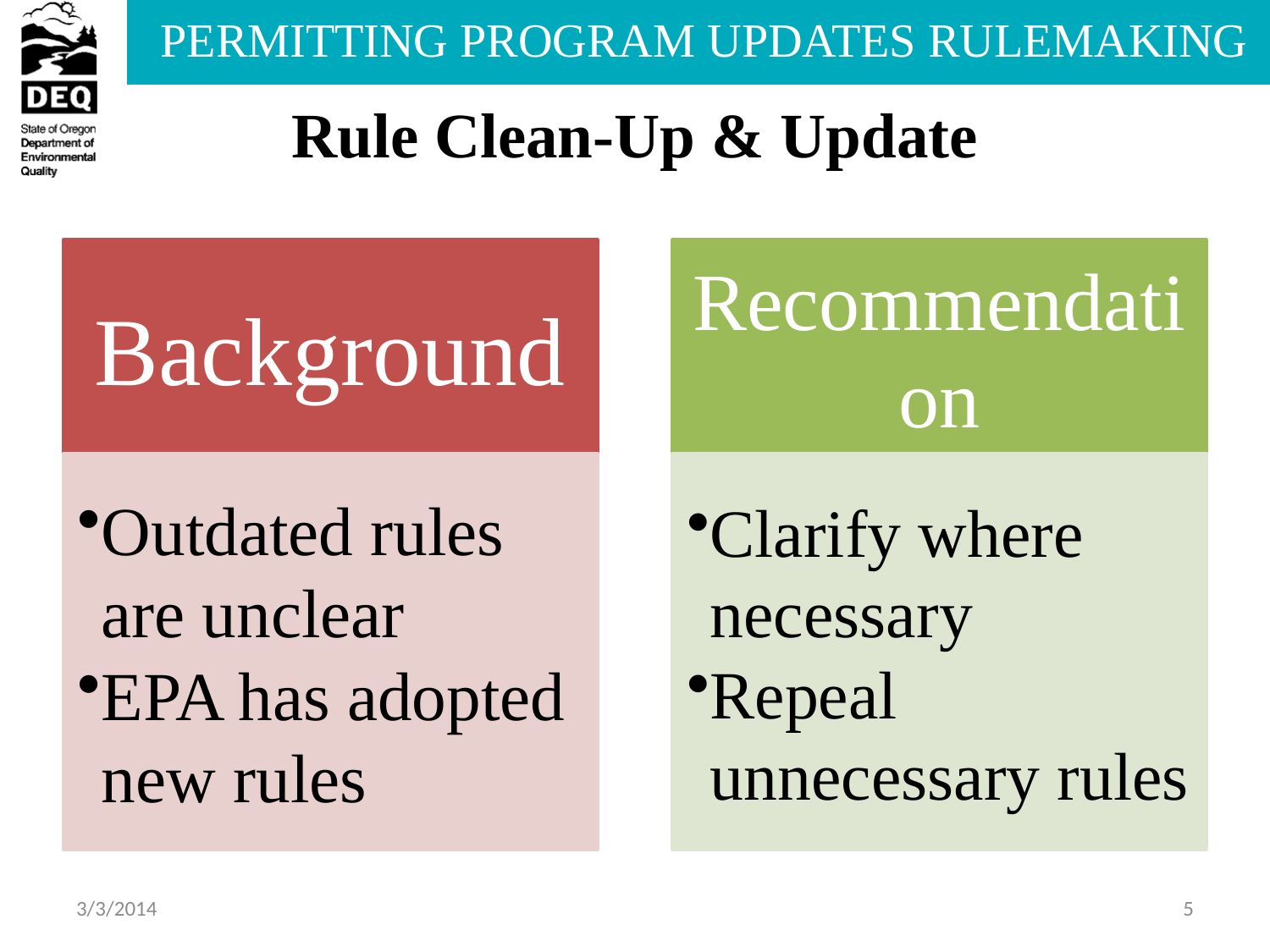

# Rule Clean-Up & Update
Background
Outdated rules are unclear
Recommendation
Clarify where necessary
Repeal unnecessary rules
EPA has adopted new rules
3/3/2014
5